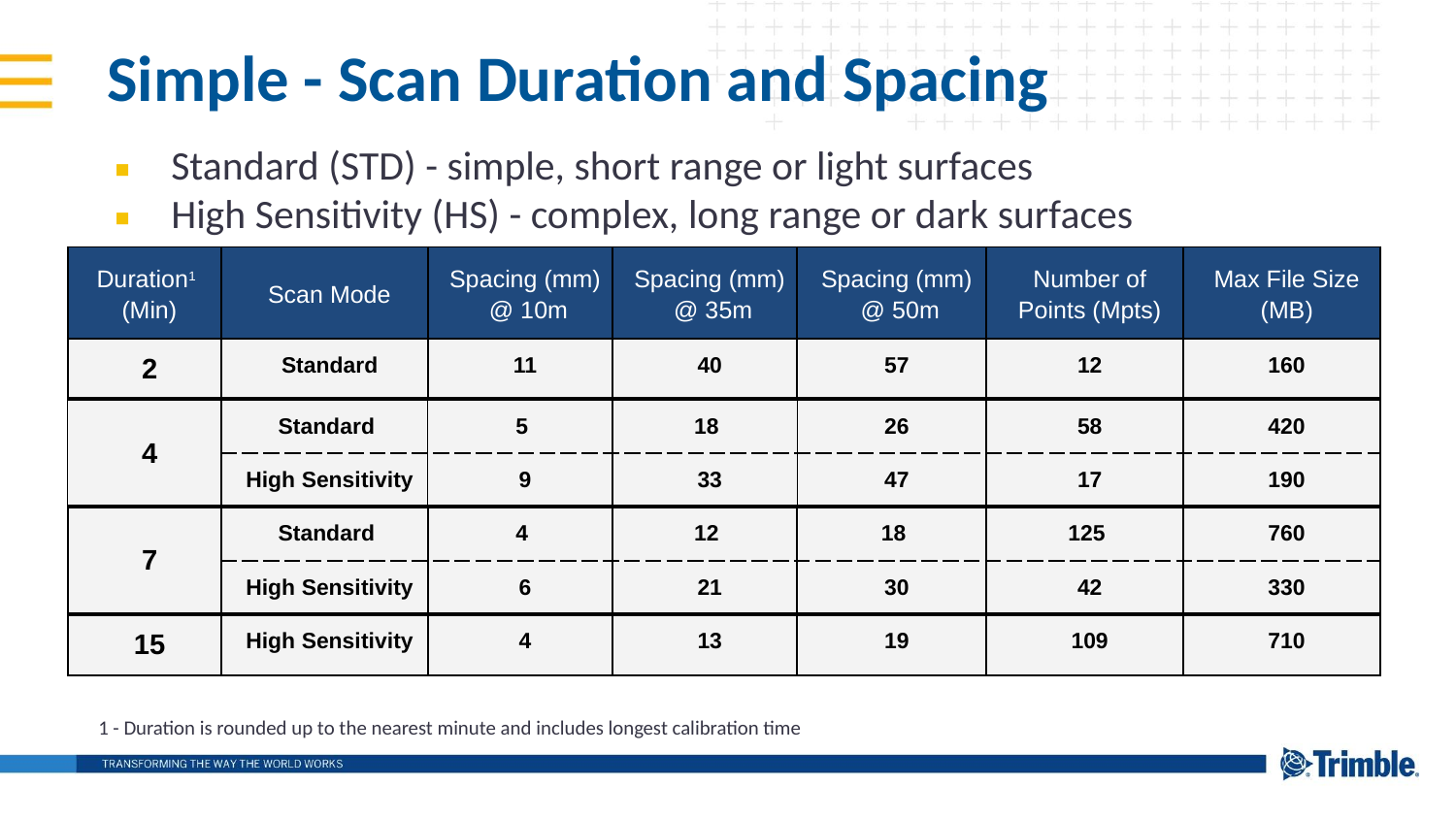

# Simple - Scan Duration and Spacing
Standard (STD) - simple, short range or light surfaces
High Sensitivity (HS) - complex, long range or dark surfaces
| Duration1 (Min) | Scan Mode | Spacing (mm) @ 10m | Spacing (mm) @ 35m | Spacing (mm) @ 50m | Number of Points (Mpts) | Max File Size (MB) |
| --- | --- | --- | --- | --- | --- | --- |
| 2 | Standard | 11 | 40 | 57 | 12 | 160 |
| 4 | Standard | 5 | 18 | 26 | 58 | 420 |
|  | High Sensitivity | 9 | 33 | 47 | 17 | 190 |
| 7 | Standard | 4 | 12 | 18 | 125 | 760 |
|  | High Sensitivity | 6 | 21 | 30 | 42 | 330 |
| 15 | High Sensitivity | 4 | 13 | 19 | 109 | 710 |
1 - Duration is rounded up to the nearest minute and includes longest calibration time